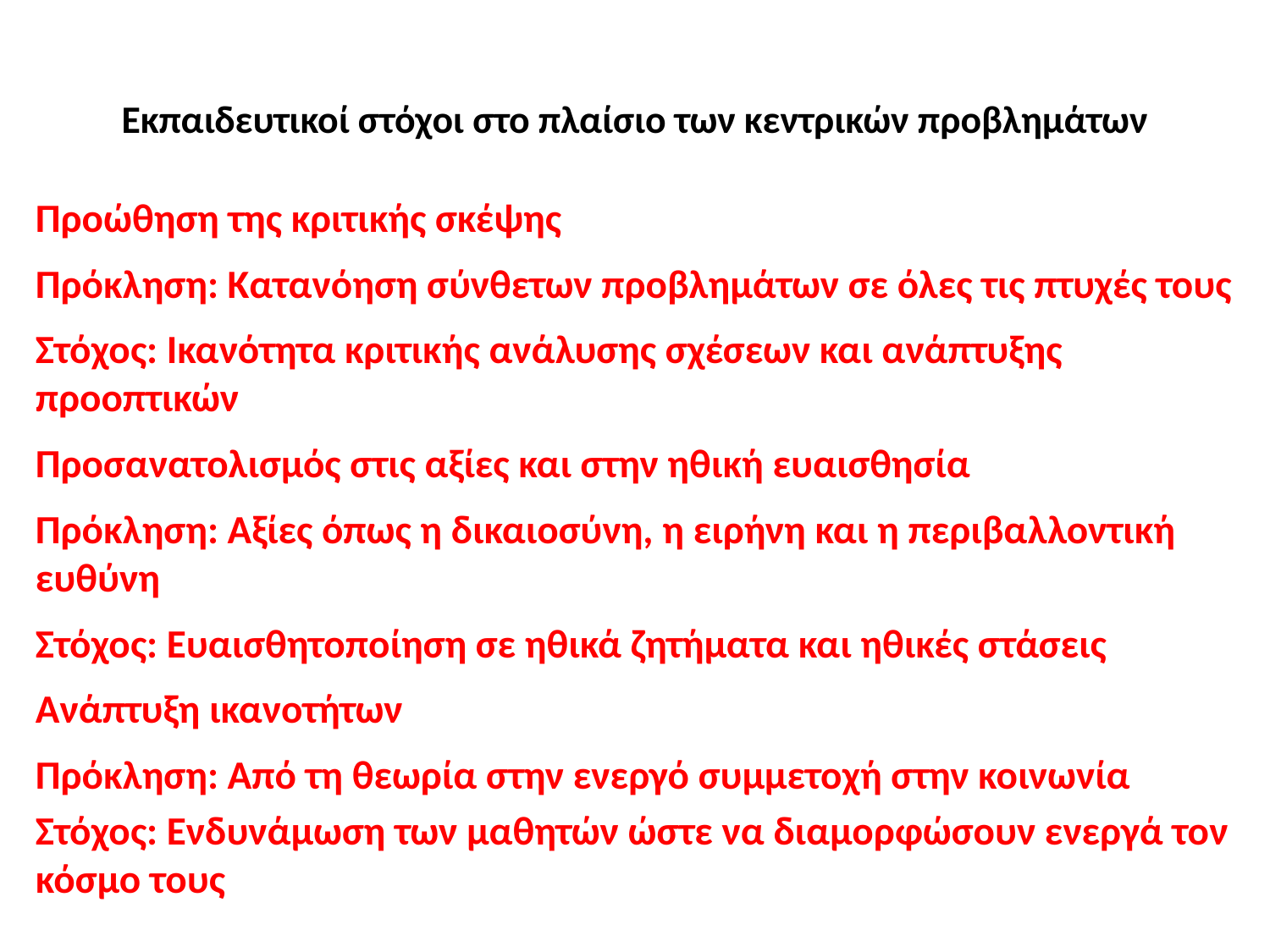

# Εκπαιδευτικοί στόχοι στο πλαίσιο των κεντρικών προβλημάτων
Προώθηση της κριτικής σκέψης
Πρόκληση: Κατανόηση σύνθετων προβλημάτων σε όλες τις πτυχές τους
Στόχος: Ικανότητα κριτικής ανάλυσης σχέσεων και ανάπτυξης προοπτικών
Προσανατολισμός στις αξίες και στην ηθική ευαισθησία
Πρόκληση: Αξίες όπως η δικαιοσύνη, η ειρήνη και η περιβαλλοντική ευθύνη
Στόχος: Ευαισθητοποίηση σε ηθικά ζητήματα και ηθικές στάσεις
Ανάπτυξη ικανοτήτων
Πρόκληση: Από τη θεωρία στην ενεργό συμμετοχή στην κοινωνία
Στόχος: Ενδυνάμωση των μαθητών ώστε να διαμορφώσουν ενεργά τον κόσμο τους